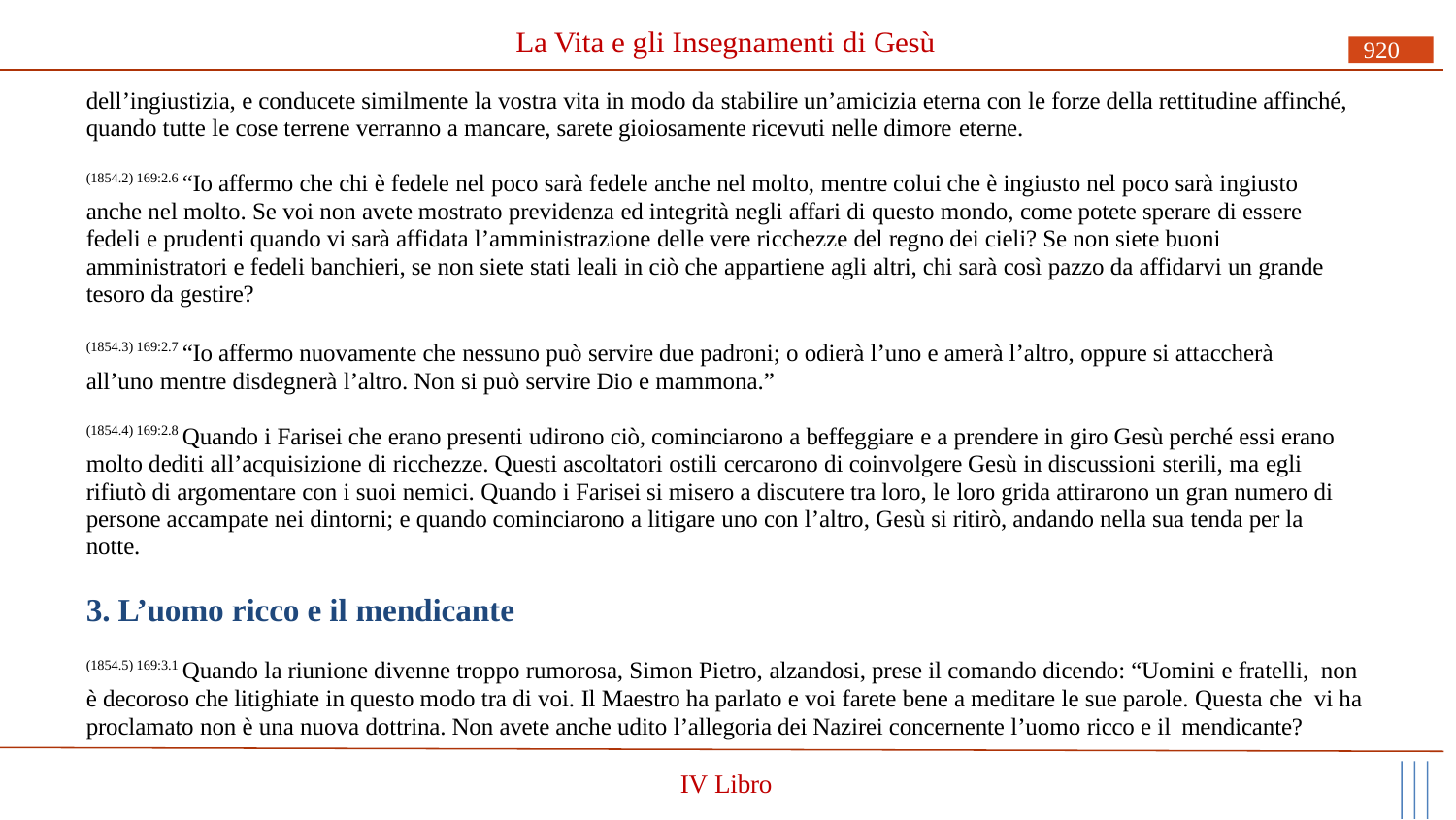

# La Vita e gli Insegnamenti di Gesù
920

dell’ingiustizia, e conducete similmente la vostra vita in modo da stabilire un’amicizia eterna con le forze della rettitudine affinché,  quando tutte le cose terrene verranno a mancare, sarete gioiosamente ricevuti nelle dimore eterne.

(1854.2) 169:2.6 “Io affermo che chi è fedele nel poco sarà fedele anche nel molto, mentre colui che è ingiusto nel poco sarà ingiusto  anche nel molto. Se voi non avete mostrato previdenza ed integrità negli affari di questo mondo, come potete sperare di essere  fedeli e prudenti quando vi sarà affidata l’amministrazione delle vere ricchezze del regno dei cieli? Se non siete buoni  amministratori e fedeli banchieri, se non siete stati leali in ciò che appartiene agli altri, chi sarà così pazzo da affidarvi un grande  tesoro da gestire?

(1854.3) 169:2.7 “Io affermo nuovamente che nessuno può servire due padroni; o odierà l’uno e amerà l’altro, oppure si attaccherà  all’uno mentre disdegnerà l’altro. Non si può servire Dio e mammona.”

(1854.4) 169:2.8 Quando i Farisei che erano presenti udirono ciò, cominciarono a beffeggiare e a prendere in giro Gesù perché essi erano  molto dediti all’acquisizione di ricchezze. Questi ascoltatori ostili cercarono di coinvolgere Gesù in discussioni sterili, ma egli  rifiutò di argomentare con i suoi nemici. Quando i Farisei si misero a discutere tra loro, le loro grida attirarono un gran numero di  persone accampate nei dintorni; e quando cominciarono a litigare uno con l’altro, Gesù si ritirò, andando nella sua tenda per la  notte.

3. L’uomo ricco e il mendicante
(1854.5) 169:3.1 Quando la riunione divenne troppo rumorosa, Simon Pietro, alzandosi, prese il comando dicendo: “Uomini e fratelli,  non è decoroso che litighiate in questo modo tra di voi. Il Maestro ha parlato e voi farete bene a meditare le sue parole. Questa che  vi ha proclamato non è una nuova dottrina. Non avete anche udito l’allegoria dei Nazirei concernente l’uomo ricco e il mendicante?

IV Libro